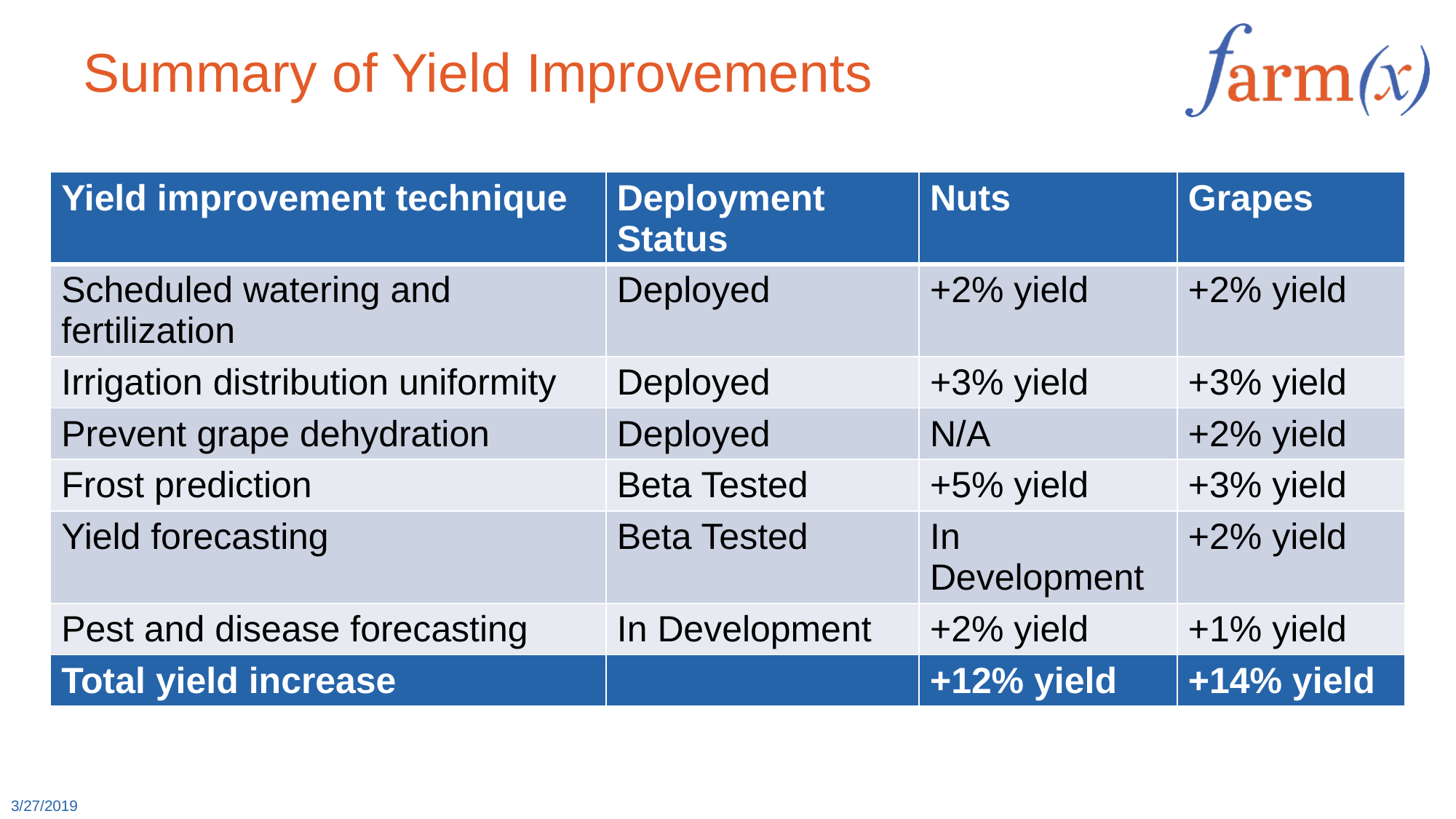

# Summary of Yield Improvements
| Yield improvement technique | Deployment Status | Nuts | Grapes |
| --- | --- | --- | --- |
| Scheduled watering and fertilization | Deployed | +2% yield | +2% yield |
| Irrigation distribution uniformity | Deployed | +3% yield | +3% yield |
| Prevent grape dehydration | Deployed | N/A | +2% yield |
| Frost prediction | Beta Tested | +5% yield | +3% yield |
| Yield forecasting | Beta Tested | In Development | +2% yield |
| Pest and disease forecasting | In Development | +2% yield | +1% yield |
| Total yield increase |  | +12% yield | +14% yield |
3/27/2019
FarmX Confidential & Proprietary
38